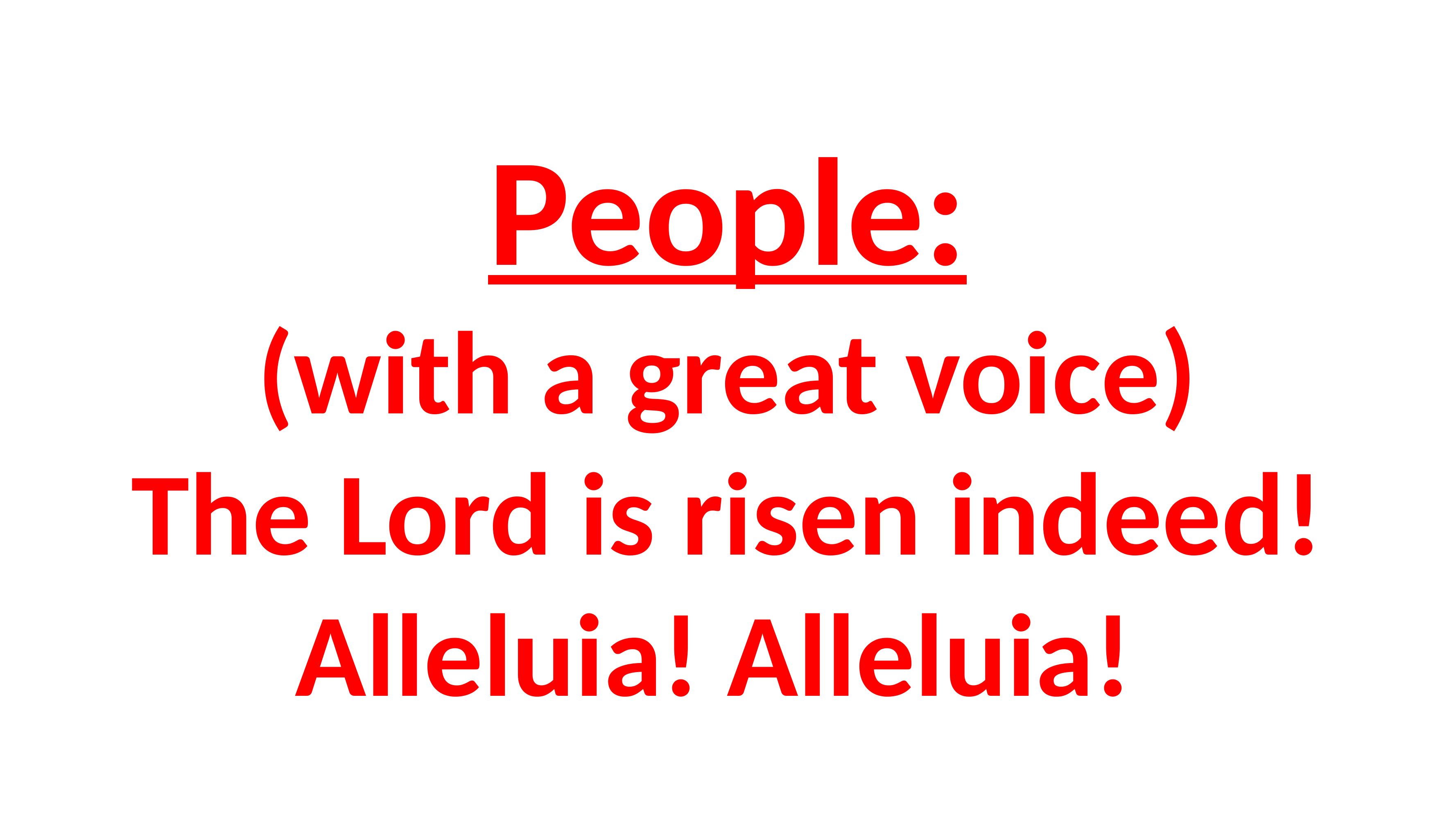

# People: (with a great voice) The Lord is risen indeed! Alleluia! Alleluia!